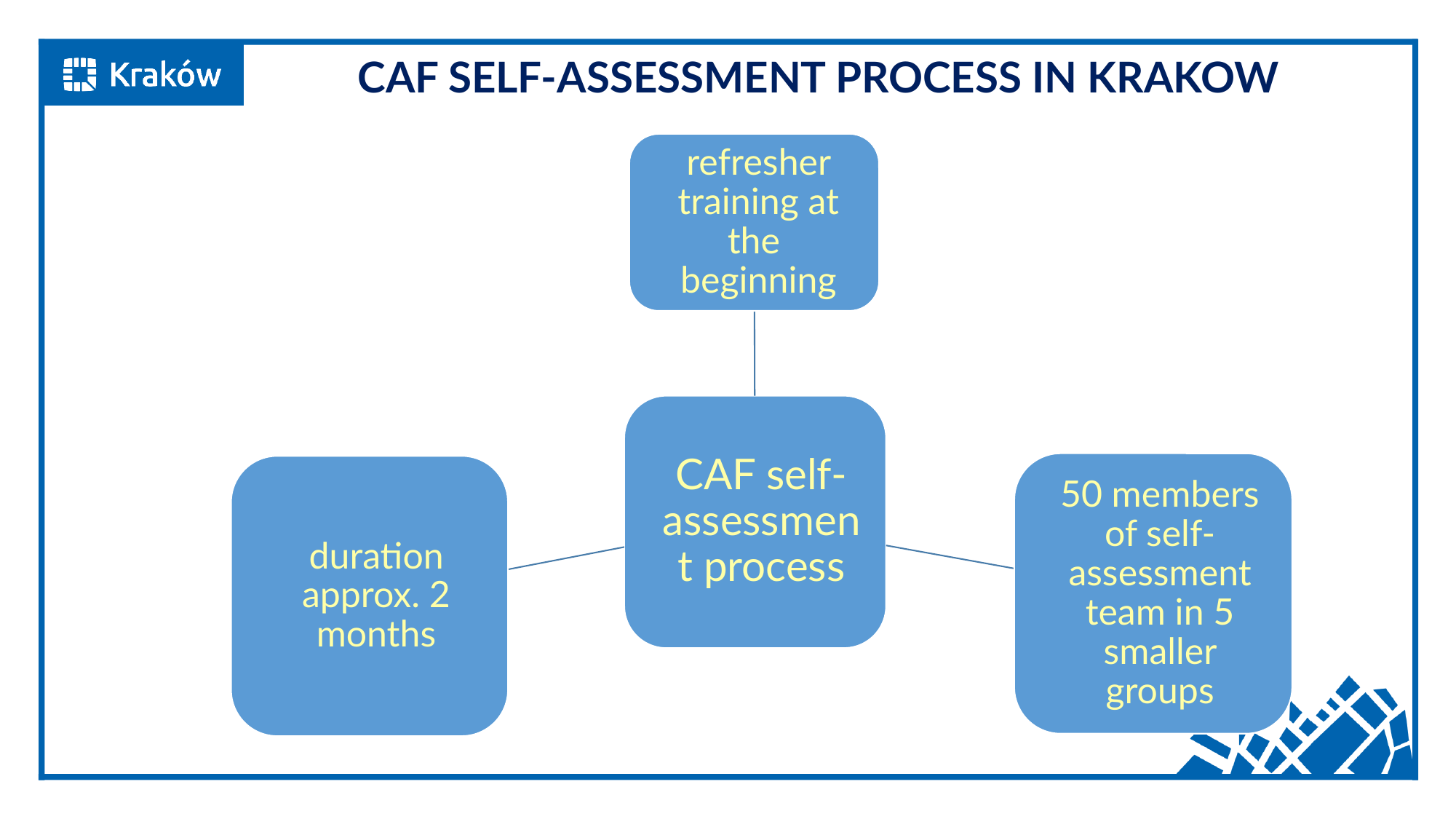

CAF SELF-ASSESSMENT PROCESS IN KRAKOW
CAF self-assessment process
refresher training at the  beginning
50 members of self-assessment team in 5 smaller groups
duration approx. 2 months